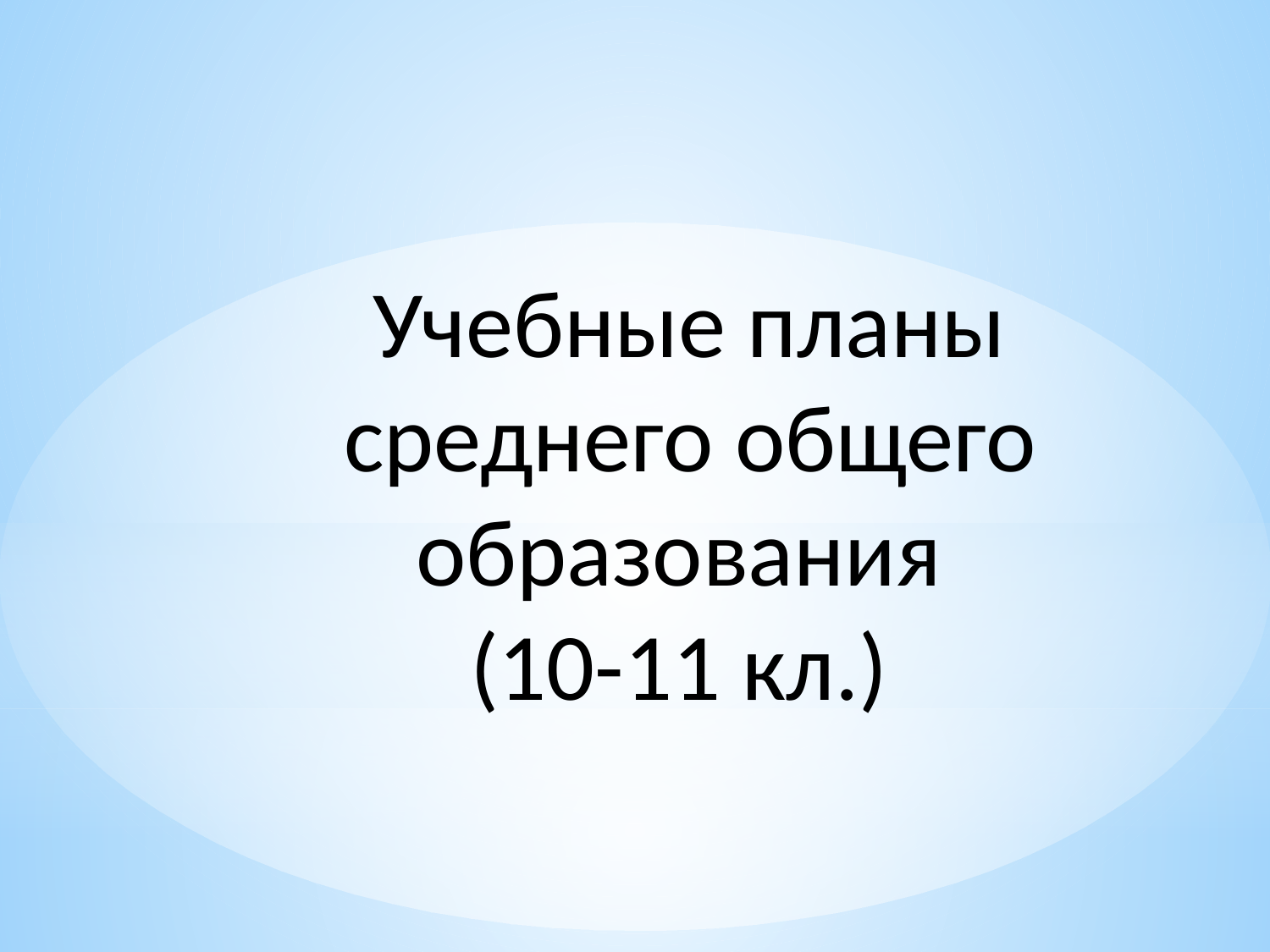

Учебные планы среднего общего образования
(10-11 кл.)